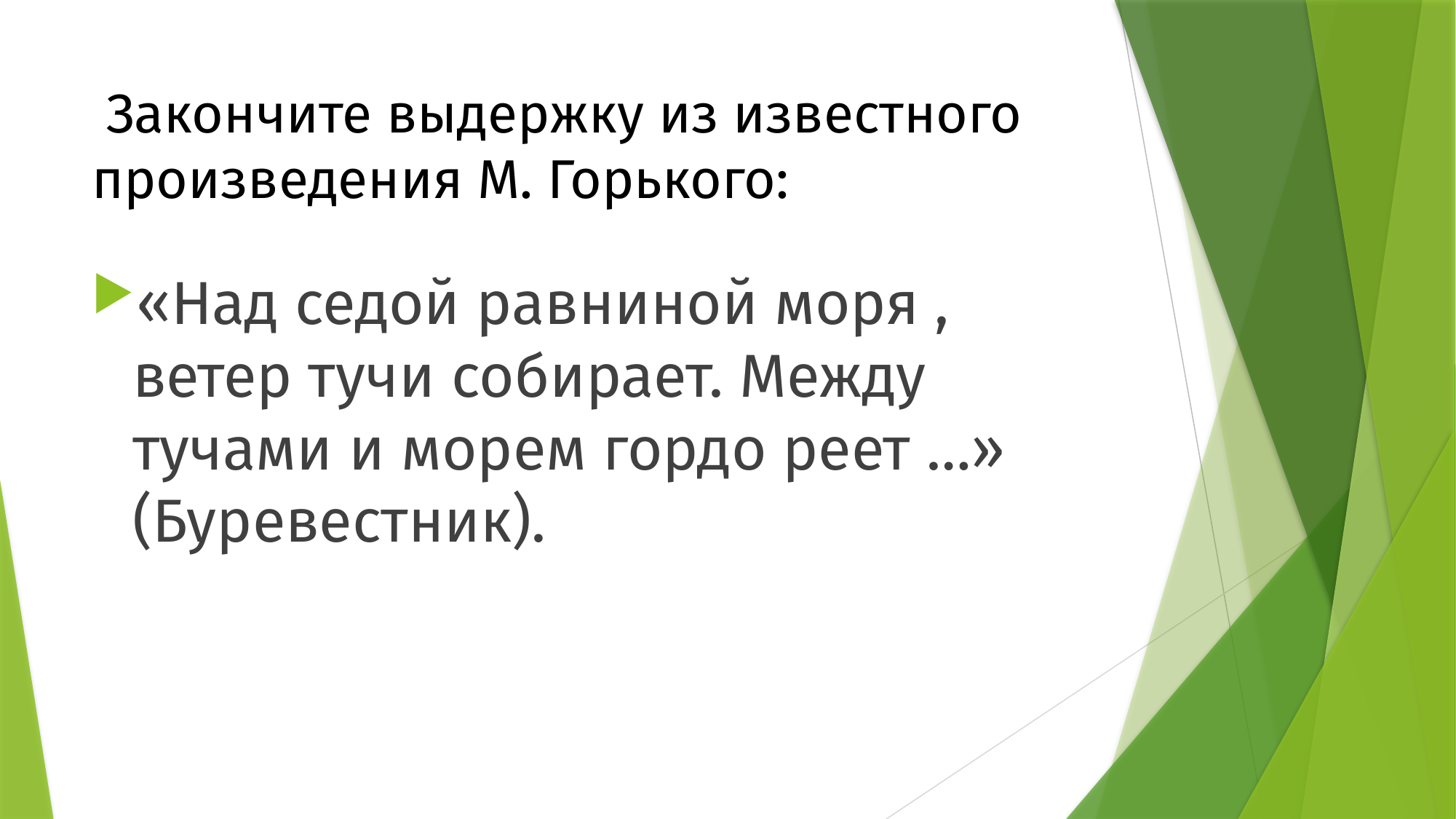

# Закончите выдержку из известного произведения М. Горького:
«Над седой равниной моря , ветер тучи собирает. Между тучами и морем гордо реет …» (Буревестник).